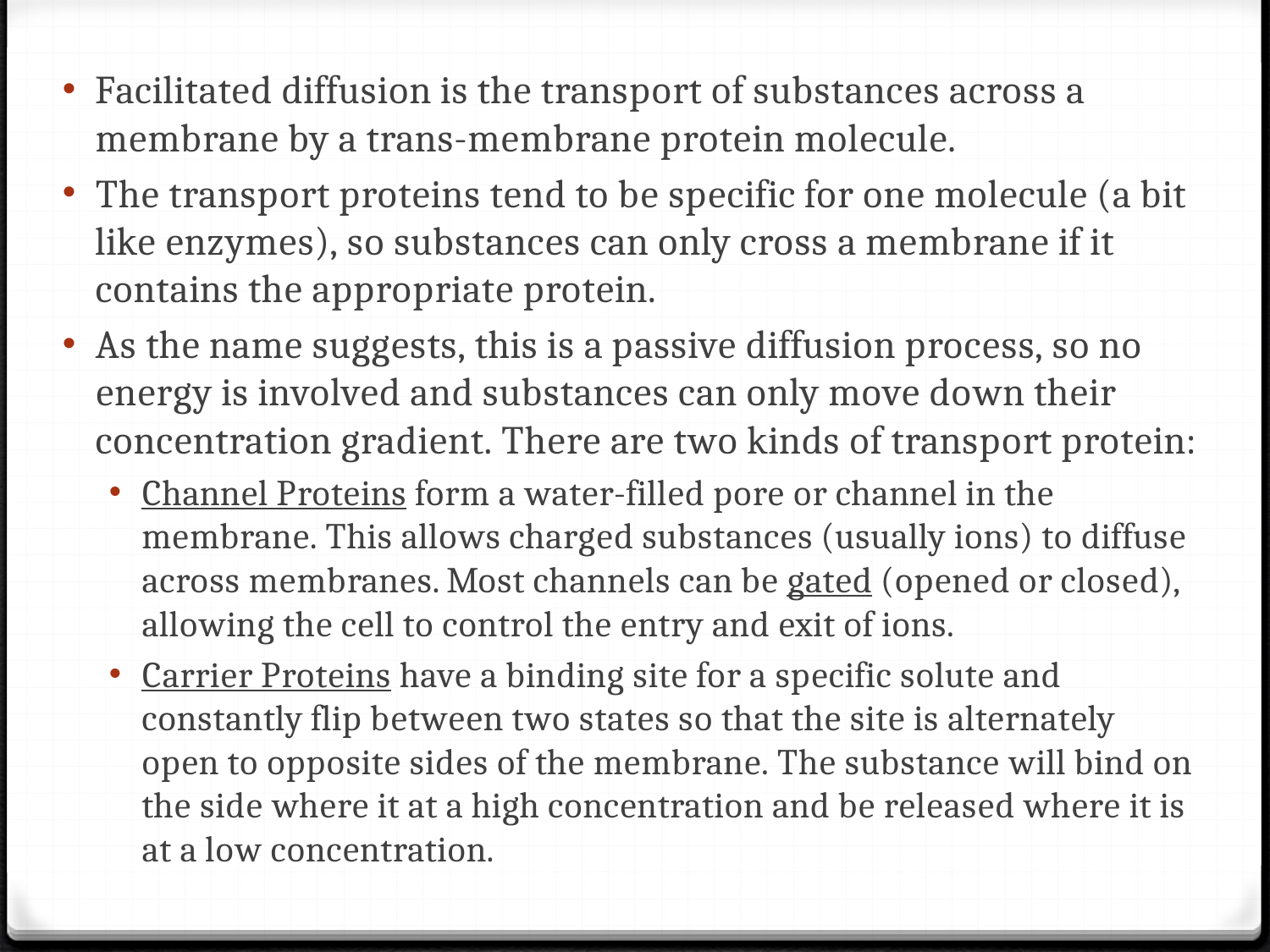

Facilitated diffusion is the transport of substances across a membrane by a trans-membrane protein molecule.
The transport proteins tend to be specific for one molecule (a bit like enzymes), so substances can only cross a membrane if it contains the appropriate protein.
As the name suggests, this is a passive diffusion process, so no energy is involved and substances can only move down their concentration gradient. There are two kinds of transport protein:
Channel Proteins form a water-filled pore or channel in the membrane. This allows charged substances (usually ions) to diffuse across membranes. Most channels can be gated (opened or closed), allowing the cell to control the entry and exit of ions.
Carrier Proteins have a binding site for a specific solute and constantly flip between two states so that the site is alternately open to opposite sides of the membrane. The substance will bind on the side where it at a high concentration and be released where it is at a low concentration.